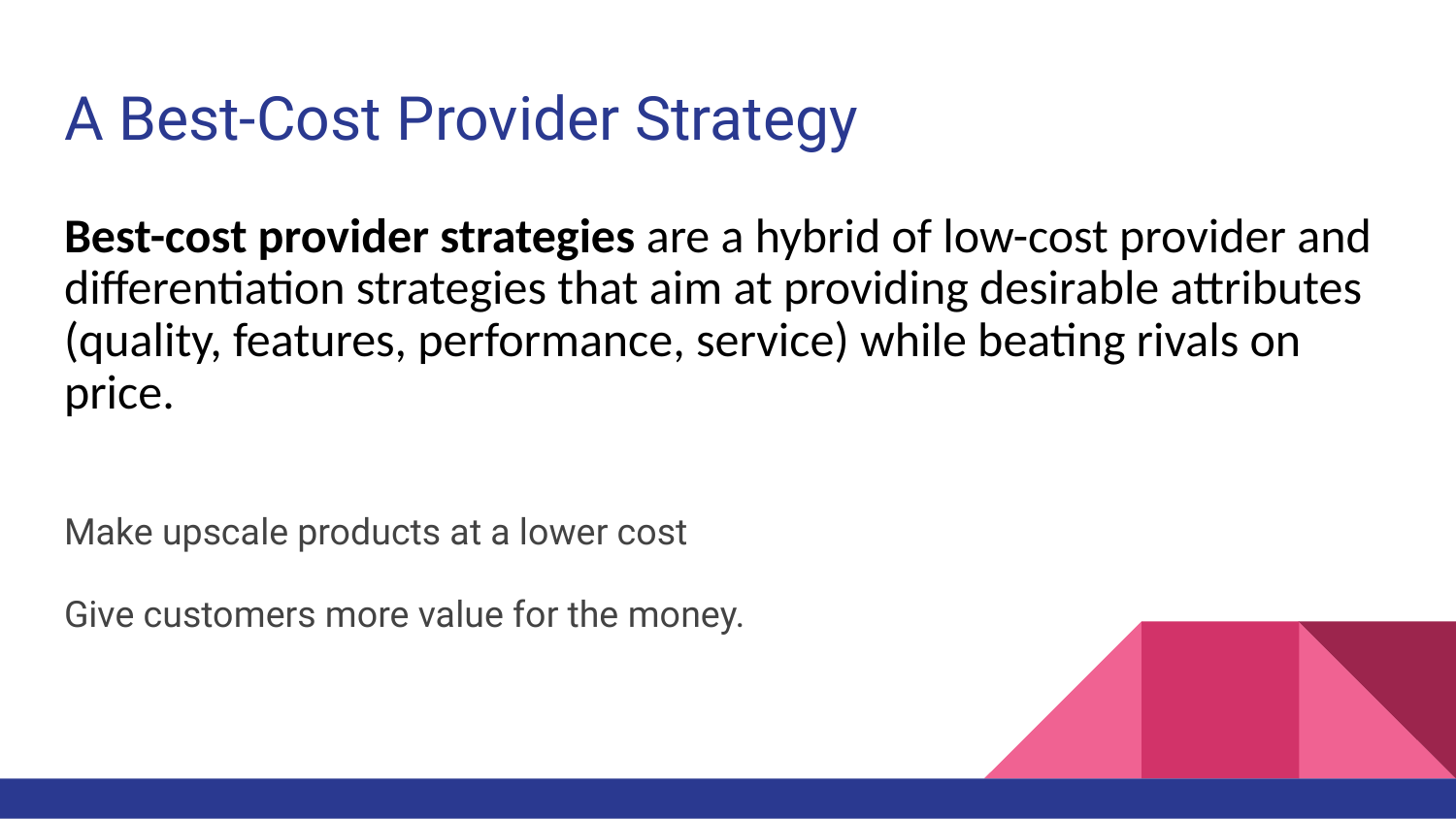

# A Best-Cost Provider Strategy
Best-cost provider strategies are a hybrid of low-cost provider and differentiation strategies that aim at providing desirable attributes (quality, features, performance, service) while beating rivals on price.

Make upscale products at a lower cost
Give customers more value for the money.